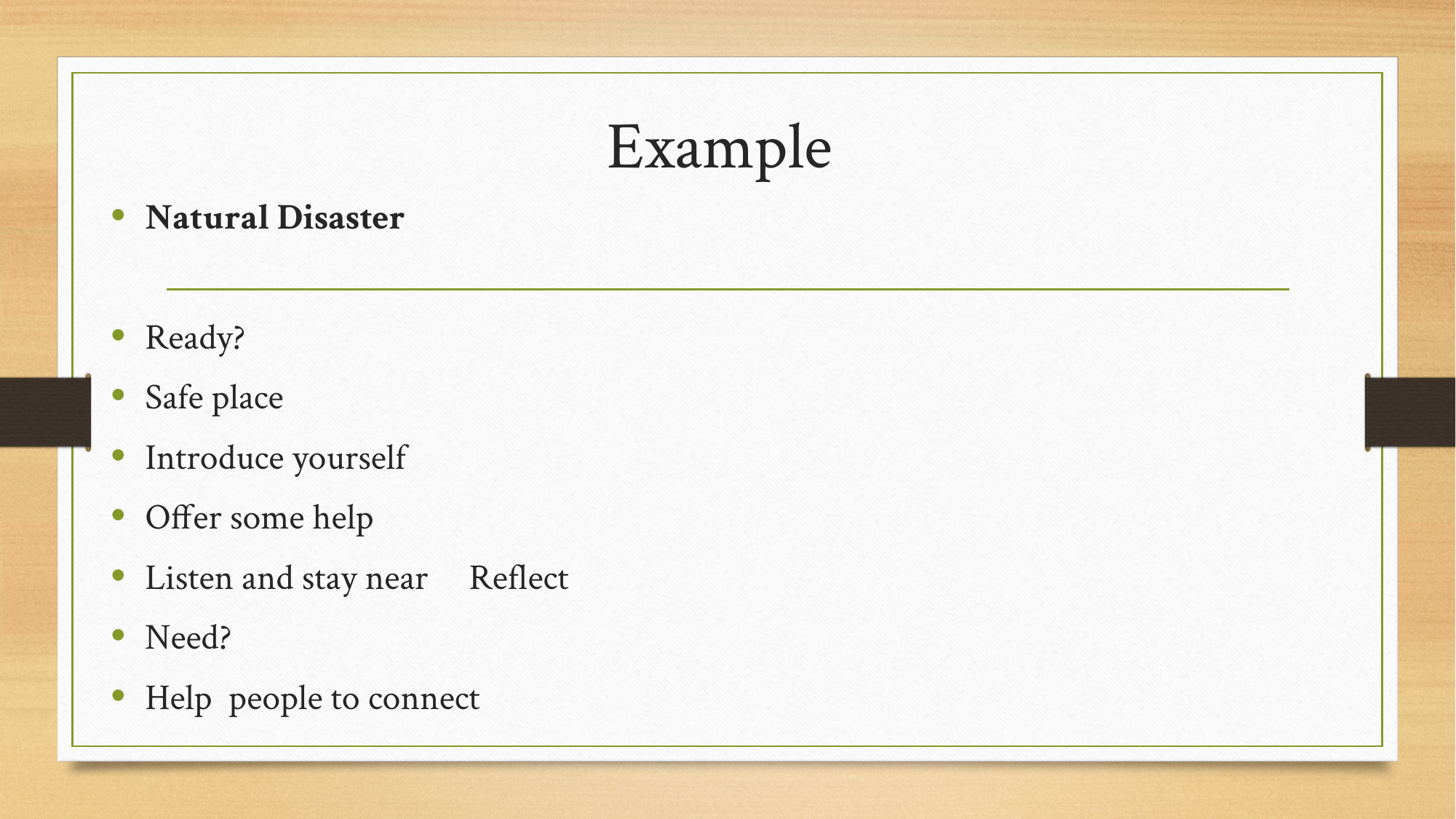

# Example
Natural Disaster

Ready?
Safe place
Introduce yourself
Offer some help
Listen and stay near     Reflect
Need?
Help  people to connect